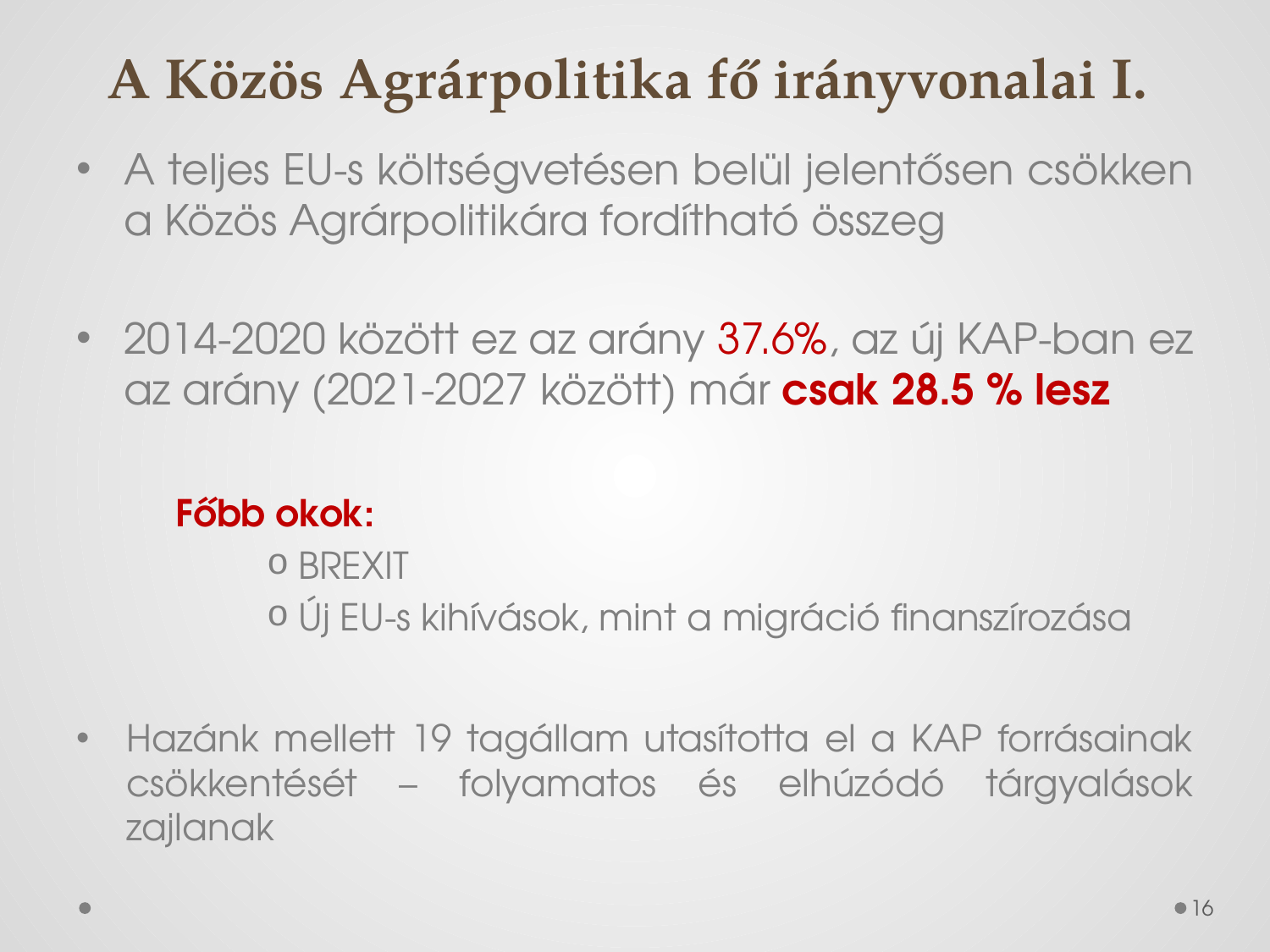

# A Közös Agrárpolitika fő irányvonalai I.
A teljes EU-s költségvetésen belül jelentősen csökken a Közös Agrárpolitikára fordítható összeg

2014-2020 között ez az arány 37.6%, az új KAP-ban ez az arány (2021-2027 között) már csak 28.5 % lesz

Főbb okok:
BREXIT
Új EU-s kihívások, mint a migráció finanszírozása

Hazánk mellett 19 tagállam utasította el a KAP forrásainak csökkentését – folyamatos és elhúzódó tárgyalások zajlanak
16